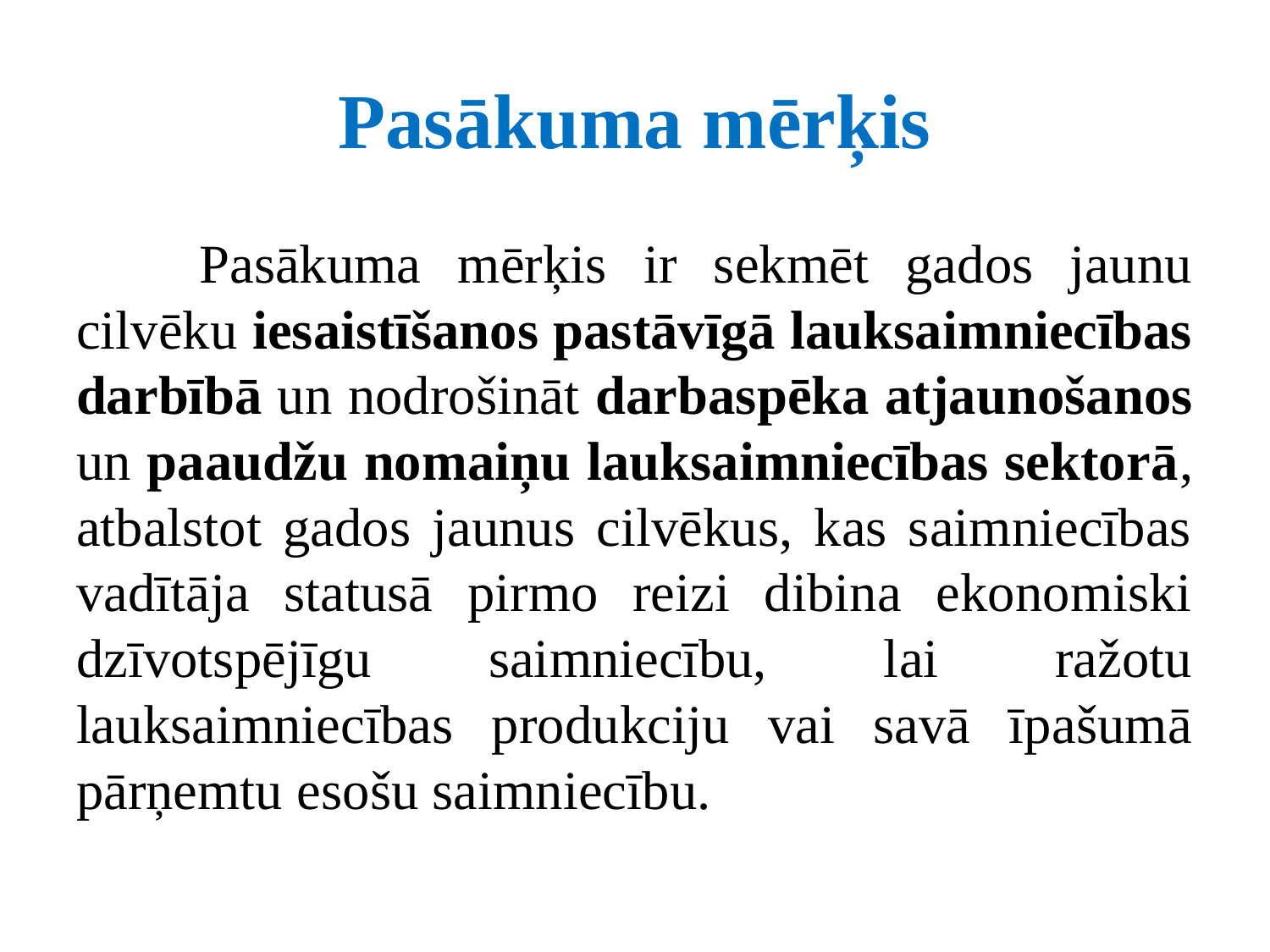

# Pasākuma mērķis
	Pasākuma mērķis ir sekmēt gados jaunu cilvēku iesaistīšanos pastāvīgā lauksaimniecības darbībā un nodrošināt darbaspēka atjaunošanos un paaudžu nomaiņu lauksaimniecības sektorā, atbalstot gados jaunus cilvēkus, kas saimniecības vadītāja statusā pirmo reizi dibina ekonomiski dzīvotspējīgu saimniecību, lai ražotu lauksaimniecības produkciju vai savā īpašumā pārņemtu esošu saimniecību.